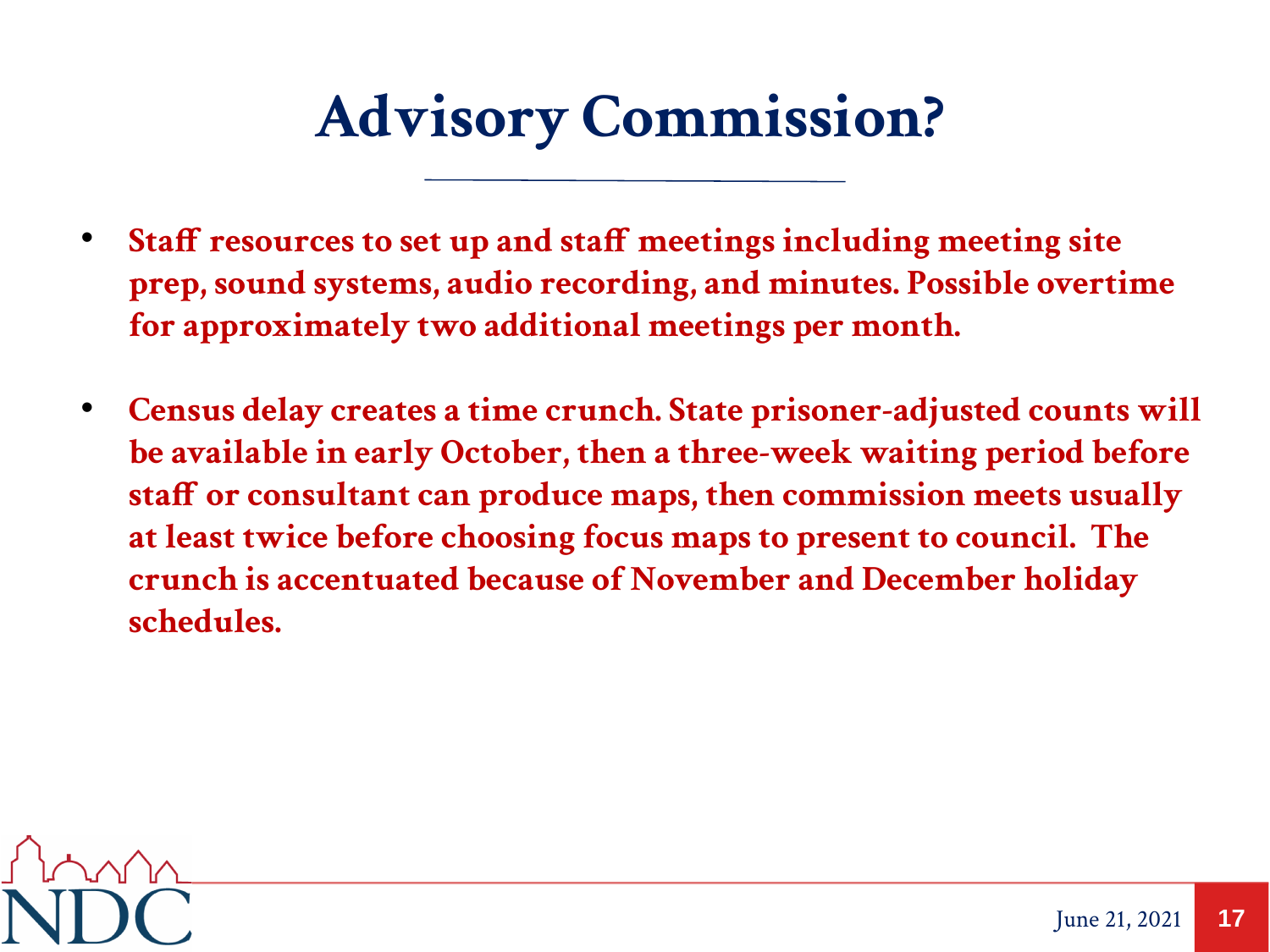

# Advisory Commission?
Staff resources to set up and staff meetings including meeting site prep, sound systems, audio recording, and minutes. Possible overtime for approximately two additional meetings per month.

Census delay creates a time crunch. State prisoner-adjusted counts will be available in early October, then a three-week waiting period before staff or consultant can produce maps, then commission meets usually at least twice before choosing focus maps to present to council.  The crunch is accentuated because of November and December holiday schedules.
17
June 21, 2021